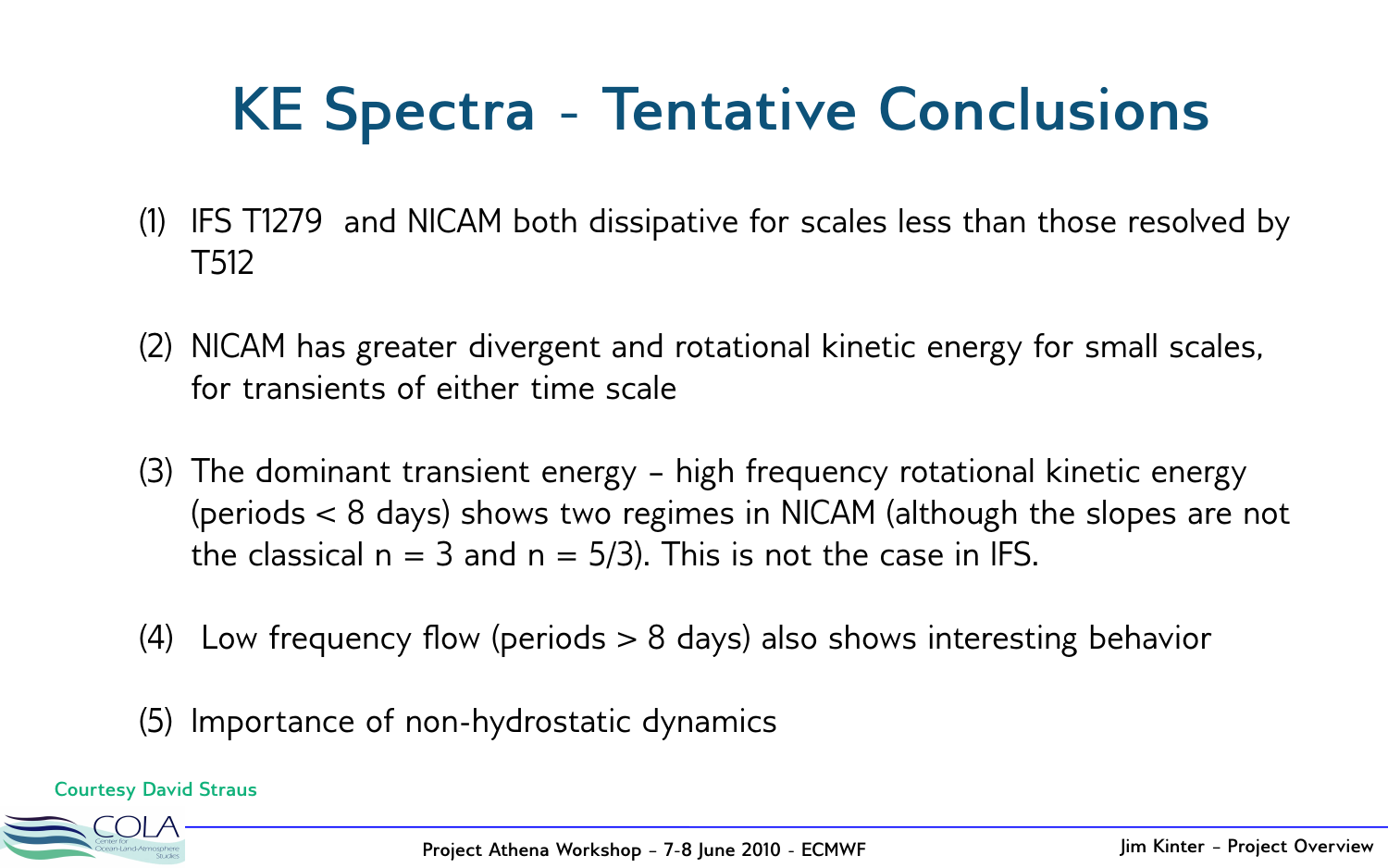

KE Spectra - Tentative Conclusions

IFS T1279  and NICAM both dissipative for scales less than those resolved by T512

NICAM has greater divergent and rotational kinetic energy for small scales, for transients of either time scale

The dominant transient energy – high frequency rotational kinetic energy (periods < 8 days) shows two regimes in NICAM (although the slopes are not the classical n = 3 and n = 5/3). This is not the case in IFS.

 Low frequency flow (periods > 8 days) also shows interesting behavior

Importance of non-hydrostatic dynamics
Courtesy David Straus